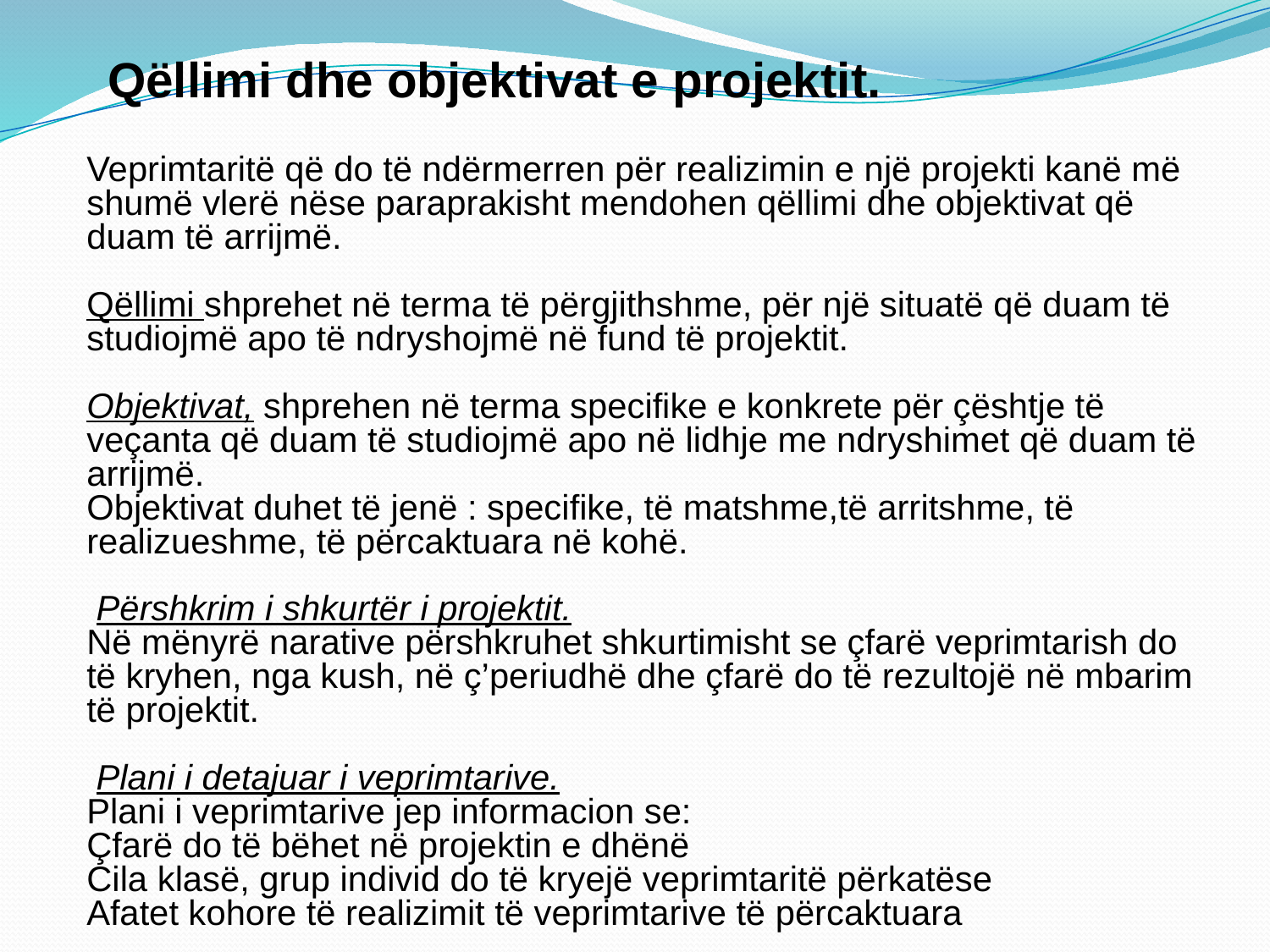

Qëllimi dhe objektivat e projektit.

Veprimtaritë që do të ndërmerren për realizimin e një projekti kanë më shumë vlerë nëse paraprakisht mendohen qëllimi dhe objektivat që duam të arrijmë.

Qëllimi shprehet në terma të përgjithshme, për një situatë që duam të studiojmë apo të ndryshojmë në fund të projektit.

Objektivat, shprehen në terma specifike e konkrete për çështje të veçanta që duam të studiojmë apo në lidhje me ndryshimet që duam të arrijmë.
Objektivat duhet të jenë : specifike, të matshme,të arritshme, të realizueshme, të përcaktuara në kohë.

 Përshkrim i shkurtër i projektit.
Në mënyrë narative përshkruhet shkurtimisht se çfarë veprimtarish do të kryhen, nga kush, në ç’periudhë dhe çfarë do të rezultojë në mbarim të projektit.

 Plani i detajuar i veprimtarive.
Plani i veprimtarive jep informacion se:
Çfarë do të bëhet në projektin e dhënë
Cila klasë, grup individ do të kryejë veprimtaritë përkatëse
Afatet kohore të realizimit të veprimtarive të përcaktuara